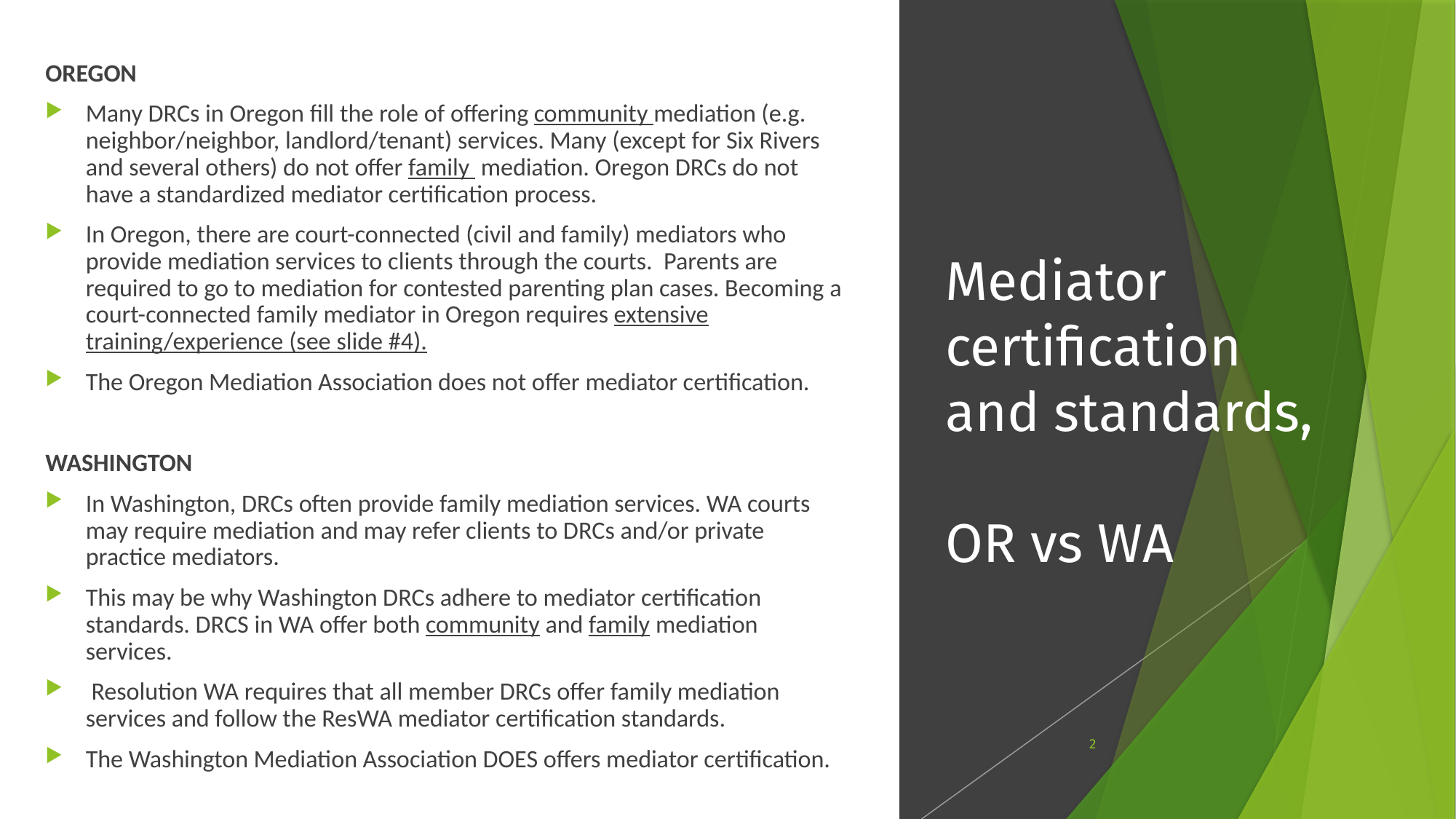

OREGON
Many DRCs in Oregon fill the role of offering community mediation (e.g. neighbor/neighbor, landlord/tenant) services. Many (except for Six Rivers and several others) do not offer family  mediation. Oregon DRCs do not have a standardized mediator certification process.
In Oregon, there are court-connected (civil and family) mediators who provide mediation services to clients through the courts.  Parents are required to go to mediation for contested parenting plan cases. Becoming a court-connected family mediator in Oregon requires extensive training/experience (see slide #4).
The Oregon Mediation Association does not offer mediator certification.

WASHINGTON
In Washington, DRCs often provide family mediation services. WA courts may require mediation and may refer clients to DRCs and/or private practice mediators.
This may be why Washington DRCs adhere to mediator certification standards. DRCS in WA offer both community and family mediation services.
 Resolution WA requires that all member DRCs offer family mediation services and follow the ResWA mediator certification standards.
The Washington Mediation Association DOES offers mediator certification.
# Mediator certification and standards, OR vs WA

2